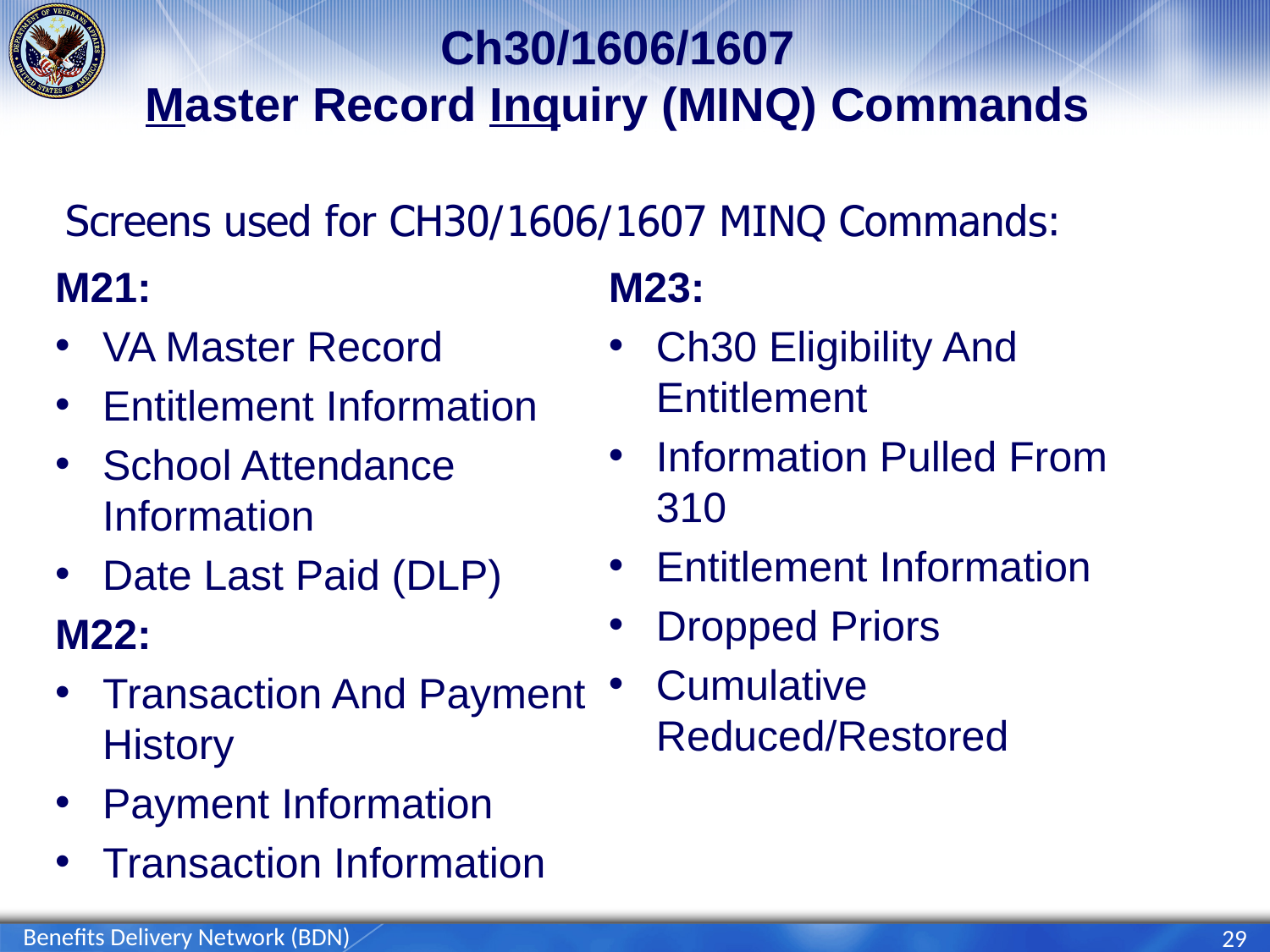

# Ch30/1606/1607 Master Record Inquiry (MINQ) Commands
Screens used for CH30/1606/1607 MINQ Commands:
M21:
VA Master Record
Entitlement Information
School Attendance Information
Date Last Paid (DLP)
M22:
Transaction And Payment History
Payment Information
Transaction Information
M23:
Ch30 Eligibility And Entitlement
Information Pulled From 310
Entitlement Information
Dropped Priors
Cumulative Reduced/Restored

Benefits Delivery Network (BDN)
29